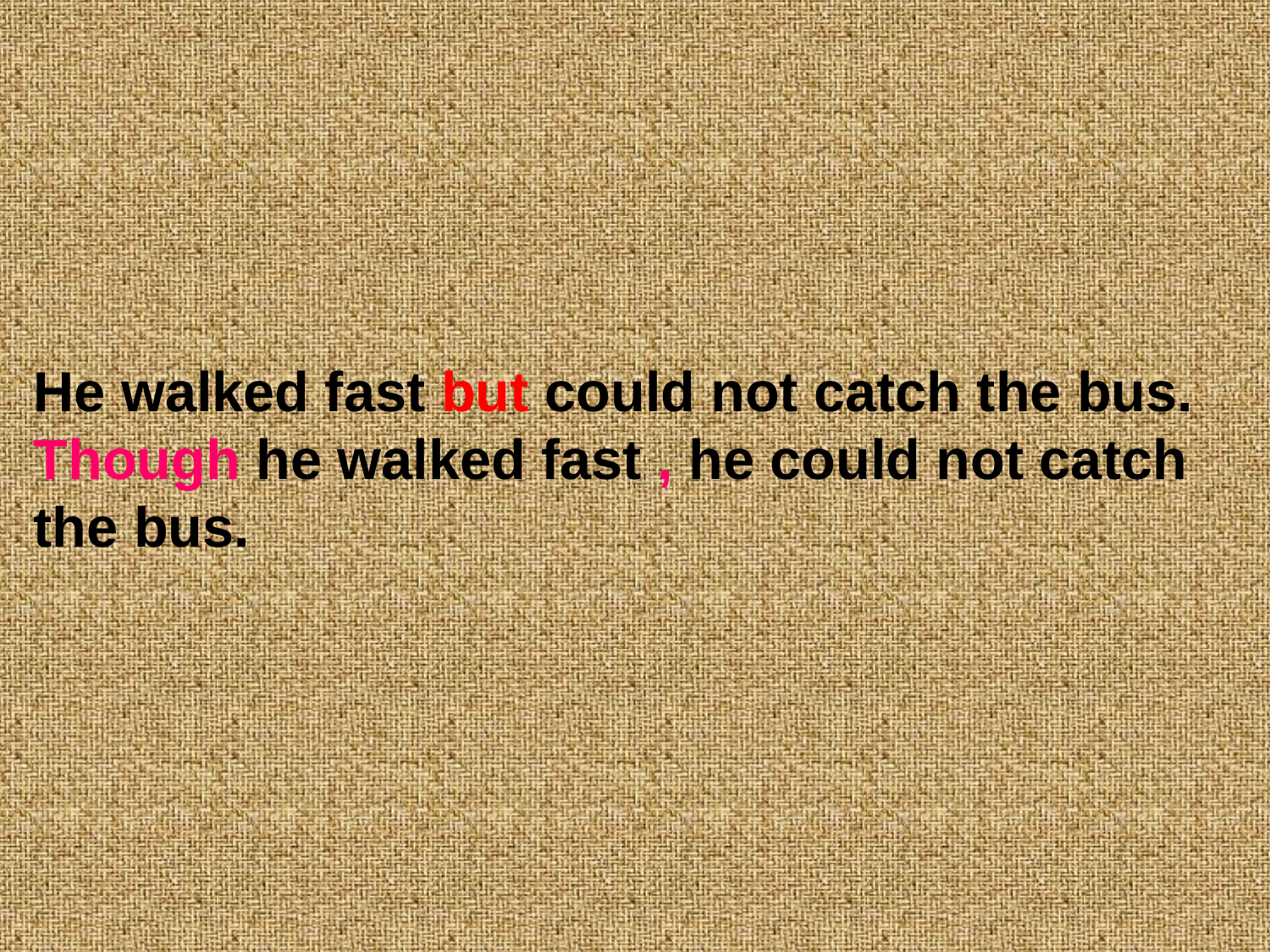

He walked fast but could not catch the bus.
Though he walked fast , he could not catch the bus.